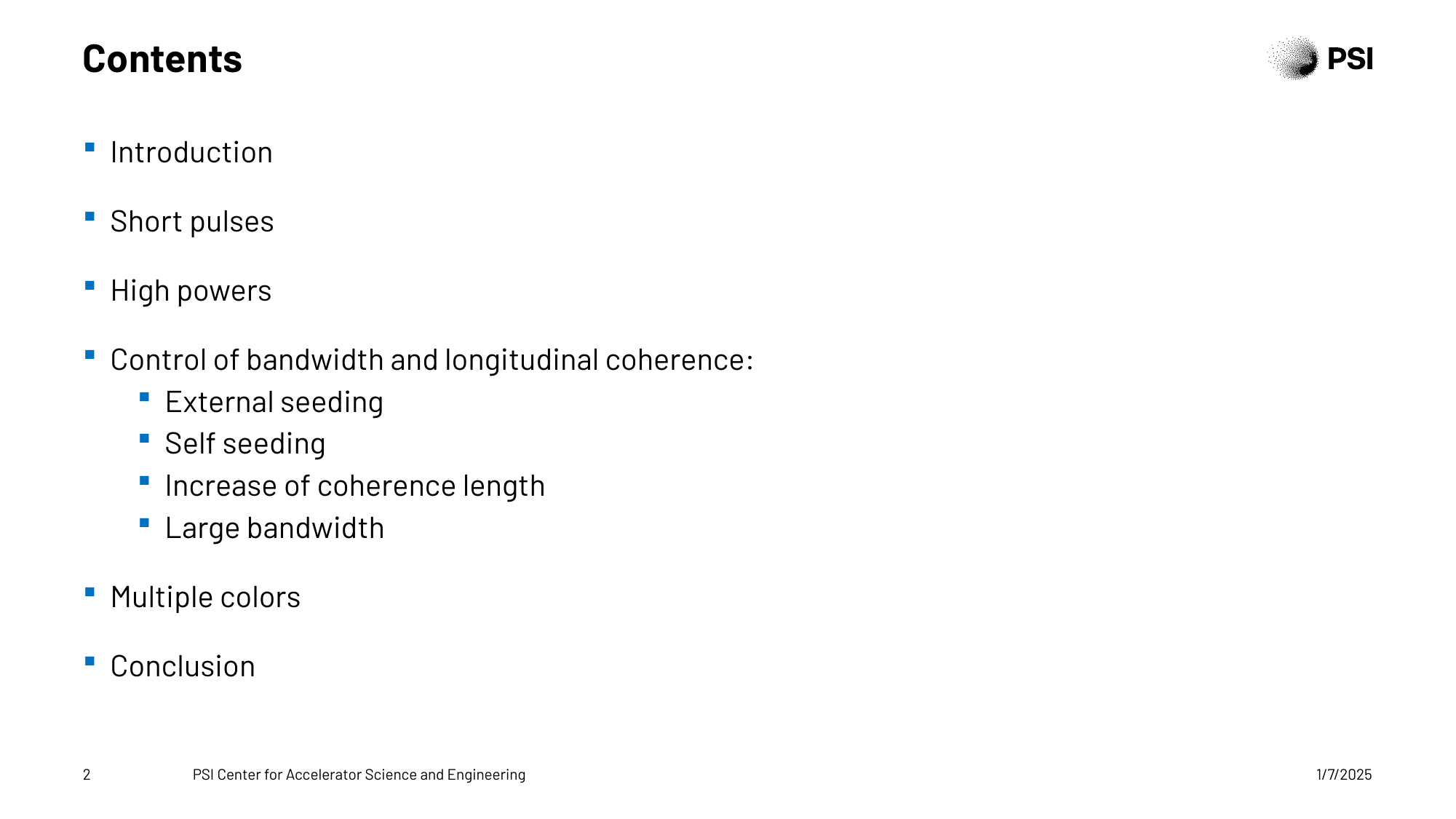

# Contents
Introduction
Short pulses
High powers
Control of bandwidth and longitudinal coherence:
External seeding
Self seeding
Increase of coherence length
Large bandwidth
Multiple colors
Conclusion

2
PSI Center for Accelerator Science and Engineering
1/7/2025